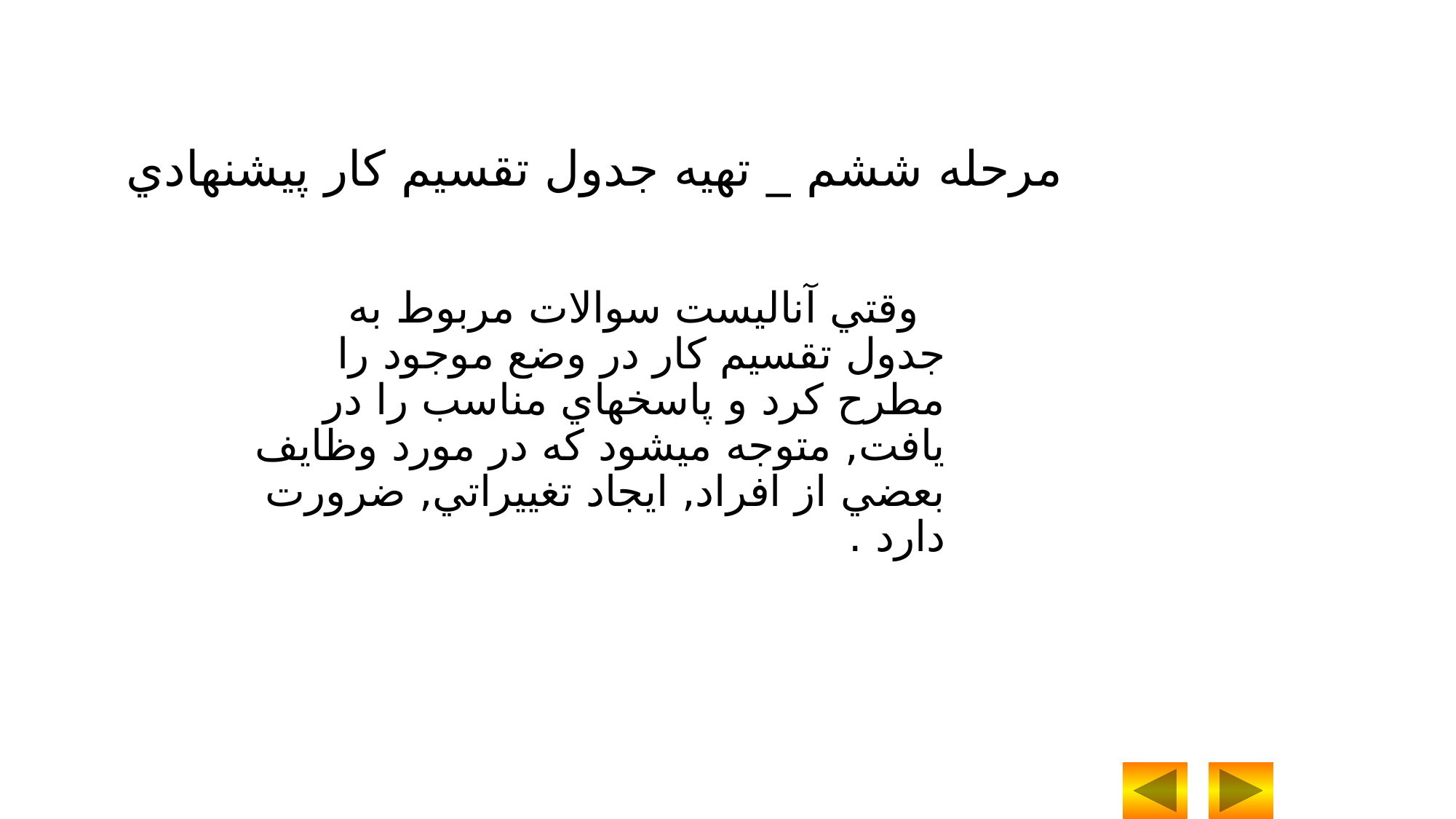

مرحله ششم _ تهيه جدول تقسيم کار پيشنهادي
    وقتي آناليست سوالات مربوط به جدول تقسيم کار در وضع موجود را مطرح کرد و پاسخهاي مناسب را در يافت, متوجه ميشود که در مورد وظايف بعضي از افراد, ايجاد تغييراتي, ضرورت دارد .